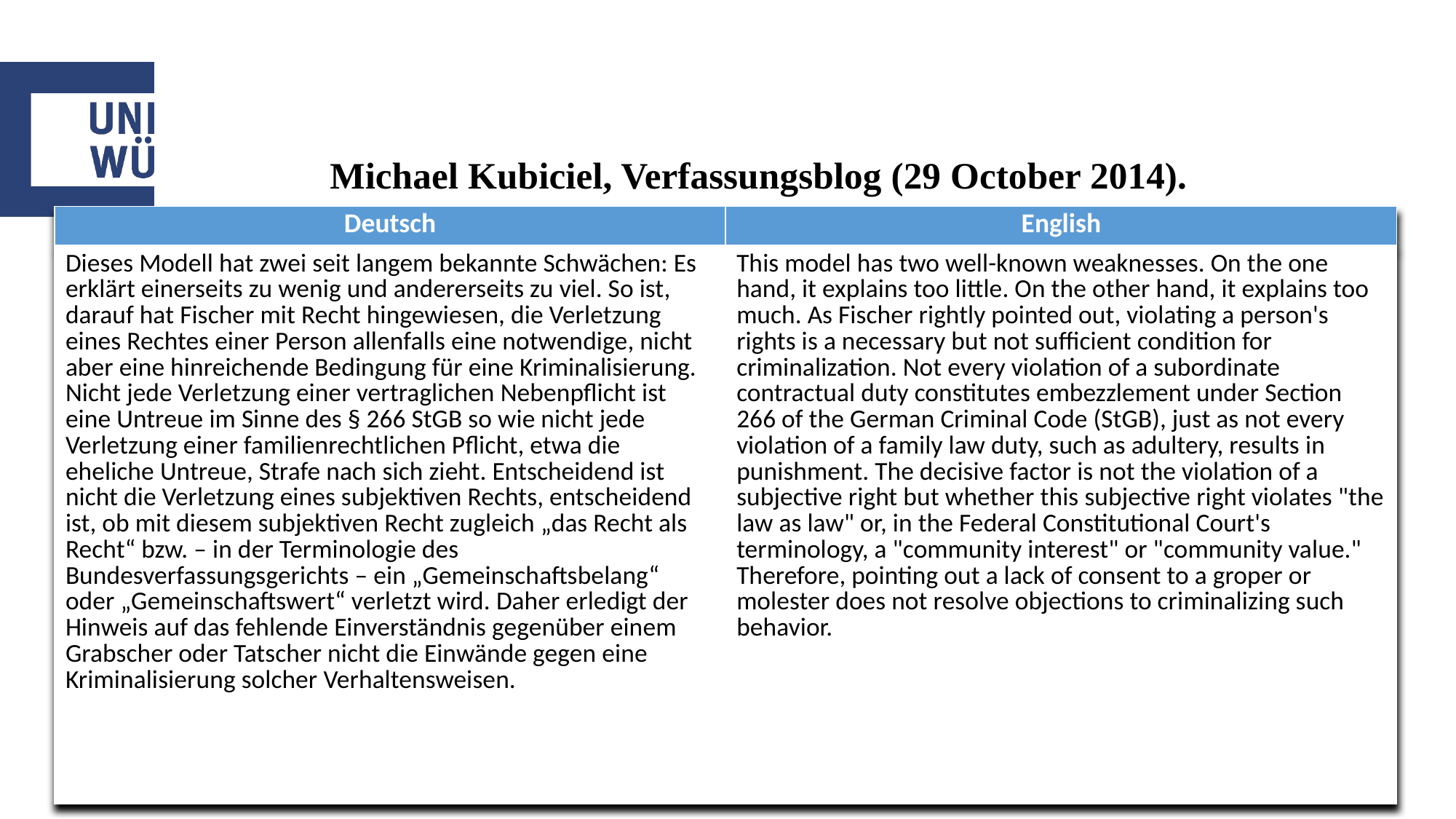

# Michael Kubiciel, Verfassungsblog (29 October 2014).

| Deutsch | English |
| --- | --- |
| Dieses Modell hat zwei seit langem bekannte Schwächen: Es erklärt einerseits zu wenig und andererseits zu viel. So ist, darauf hat Fischer mit Recht hingewiesen, die Verletzung eines Rechtes einer Person allenfalls eine notwendige, nicht aber eine hinreichende Bedingung für eine Kriminalisierung. Nicht jede Verletzung einer vertraglichen Nebenpflicht ist eine Untreue im Sinne des § 266 StGB so wie nicht jede Verletzung einer familienrechtlichen Pflicht, etwa die eheliche Untreue, Strafe nach sich zieht. Entscheidend ist nicht die Verletzung eines subjektiven Rechts, entscheidend ist, ob mit diesem subjektiven Recht zugleich „das Recht als Recht“ bzw. – in der Terminologie des Bundesverfassungsgerichts – ein „Gemeinschaftsbelang“ oder „Gemeinschaftswert“ verletzt wird. Daher erledigt der Hinweis auf das fehlende Einverständnis gegenüber einem Grabscher oder Tatscher nicht die Einwände gegen eine Kriminalisierung solcher Verhaltensweisen. | This model has two well-known weaknesses. On the one hand, it explains too little. On the other hand, it explains too much. As Fischer rightly pointed out, violating a person's rights is a necessary but not sufficient condition for criminalization. Not every violation of a subordinate contractual duty constitutes embezzlement under Section 266 of the German Criminal Code (StGB), just as not every violation of a family law duty, such as adultery, results in punishment. The decisive factor is not the violation of a subjective right but whether this subjective right violates "the law as law" or, in the Federal Constitutional Court's terminology, a "community interest" or "community value." Therefore, pointing out a lack of consent to a groper or molester does not resolve objections to criminalizing such behavior. |